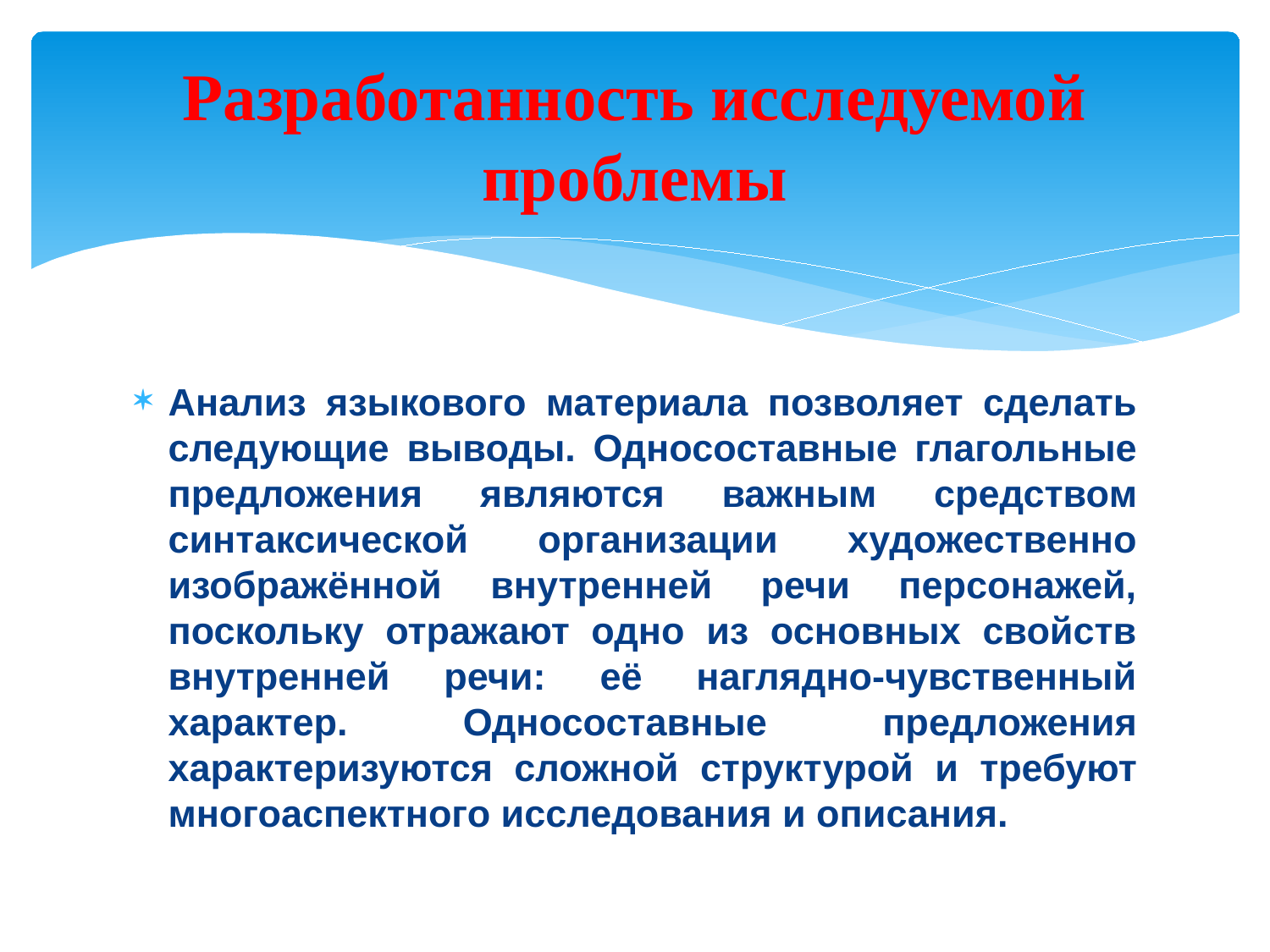

# Разработанность исследуемой проблемы
Анализ языкового материала позволяет сделать следующие выводы. Односоставные глагольные предложения являются важным средством синтаксической организации художественно изображённой внутренней речи персонажей, поскольку отражают одно из основных свойств внутренней речи: её наглядно-чувственный характер. Односоставные предложения характеризуются сложной структурой и требуют многоаспектного исследования и описания.